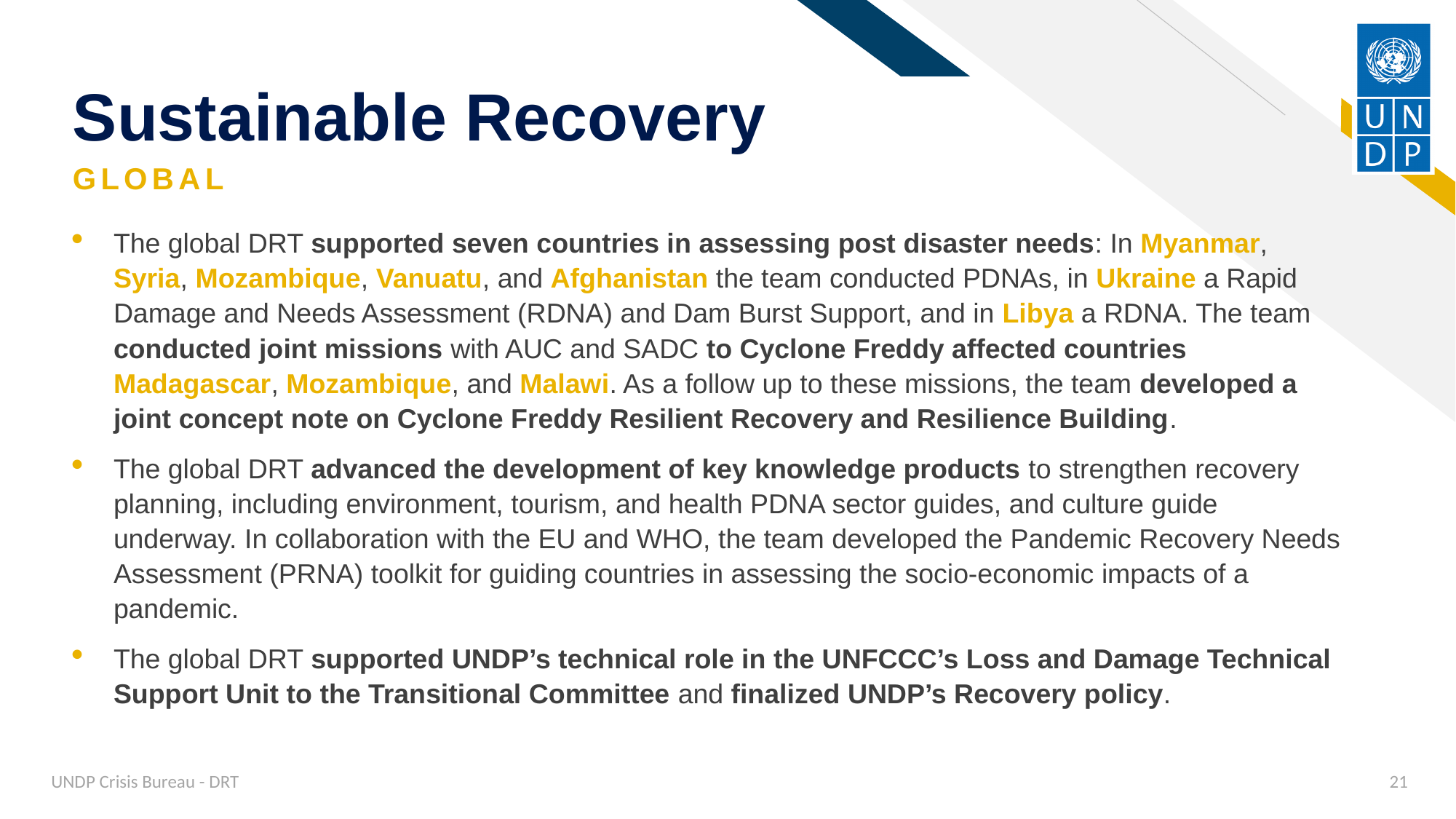

# Sustainable Recovery
GLOBAL
The global DRT supported seven countries in assessing post disaster needs: In Myanmar, Syria, Mozambique, Vanuatu, and Afghanistan the team conducted PDNAs, in Ukraine a Rapid Damage and Needs Assessment (RDNA) and Dam Burst Support, and in Libya a RDNA. The team conducted joint missions with AUC and SADC to Cyclone Freddy affected countries Madagascar, Mozambique, and Malawi. As a follow up to these missions, the team developed a joint concept note on Cyclone Freddy Resilient Recovery and Resilience Building.
The global DRT advanced the development of key knowledge products to strengthen recovery planning, including environment, tourism, and health PDNA sector guides, and culture guide underway. In collaboration with the EU and WHO, the team developed the Pandemic Recovery Needs Assessment (PRNA) toolkit for guiding countries in assessing the socio-economic impacts of a pandemic.
The global DRT supported UNDP’s technical role in the UNFCCC’s Loss and Damage Technical Support Unit to the Transitional Committee and finalized UNDP’s Recovery policy.

UNDP Crisis Bureau - DRT
21